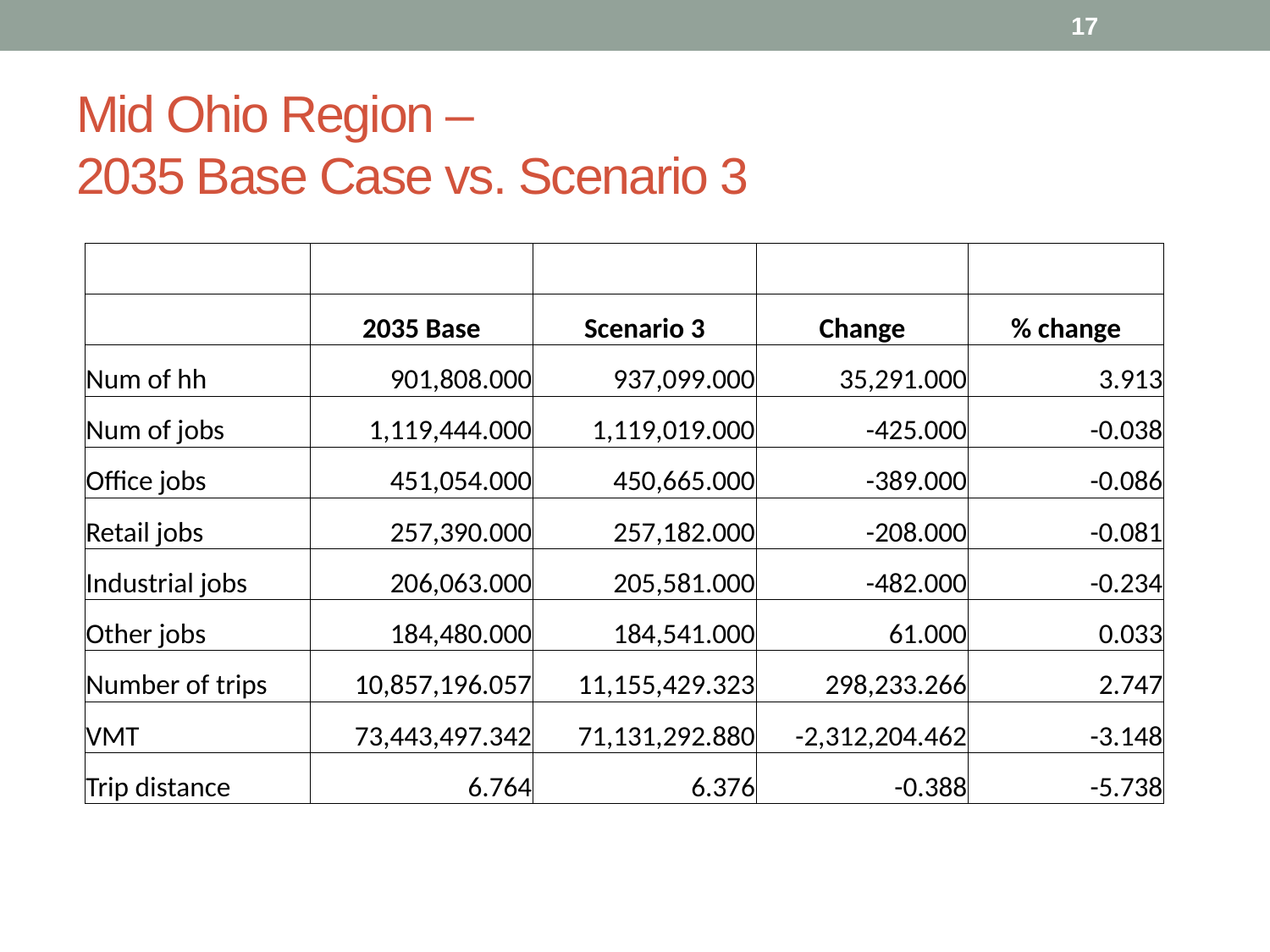

17
# Mid Ohio Region – 2035 Base Case vs. Scenario 3
|  |  |  |  |  |
| --- | --- | --- | --- | --- |
|  | 2035 Base | Scenario 3 | Change | % change |
| Num of hh | 901,808.000 | 937,099.000 | 35,291.000 | 3.913 |
| Num of jobs | 1,119,444.000 | 1,119,019.000 | -425.000 | -0.038 |
| Office jobs | 451,054.000 | 450,665.000 | -389.000 | -0.086 |
| Retail jobs | 257,390.000 | 257,182.000 | -208.000 | -0.081 |
| Industrial jobs | 206,063.000 | 205,581.000 | -482.000 | -0.234 |
| Other jobs | 184,480.000 | 184,541.000 | 61.000 | 0.033 |
| Number of trips | 10,857,196.057 | 11,155,429.323 | 298,233.266 | 2.747 |
| VMT | 73,443,497.342 | 71,131,292.880 | -2,312,204.462 | -3.148 |
| Trip distance | 6.764 | 6.376 | -0.388 | -5.738 |